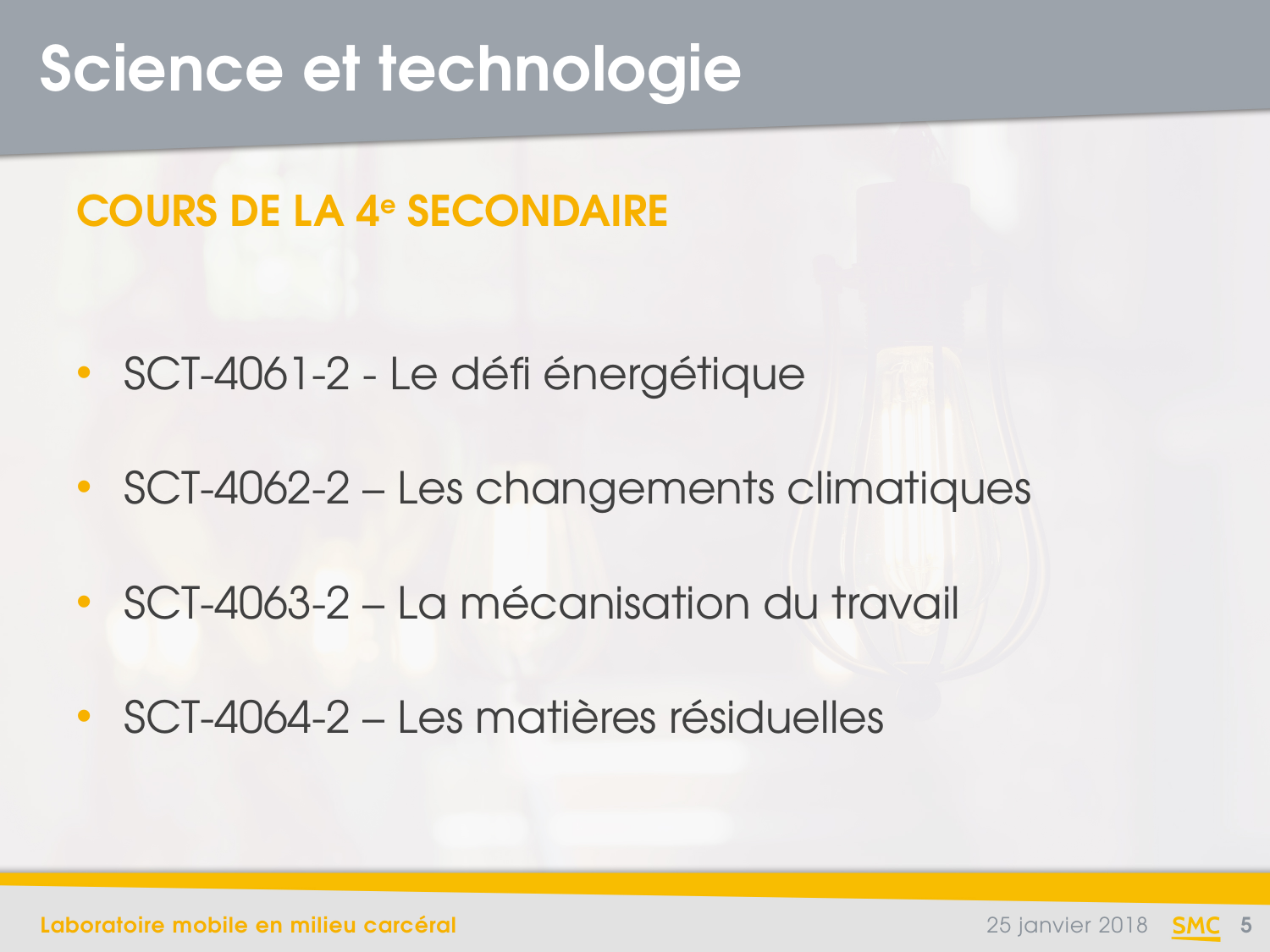

# Science et technologie
COURS DE LA 4e SECONDAIRE

SCT-4061-2 - Le défi énergétique
SCT-4062-2 – Les changements climatiques
SCT-4063-2 – La mécanisation du travail
SCT-4064-2 – Les matières résiduelles
Laboratoire mobile en milieu carcéral
25 janvier 2018
5